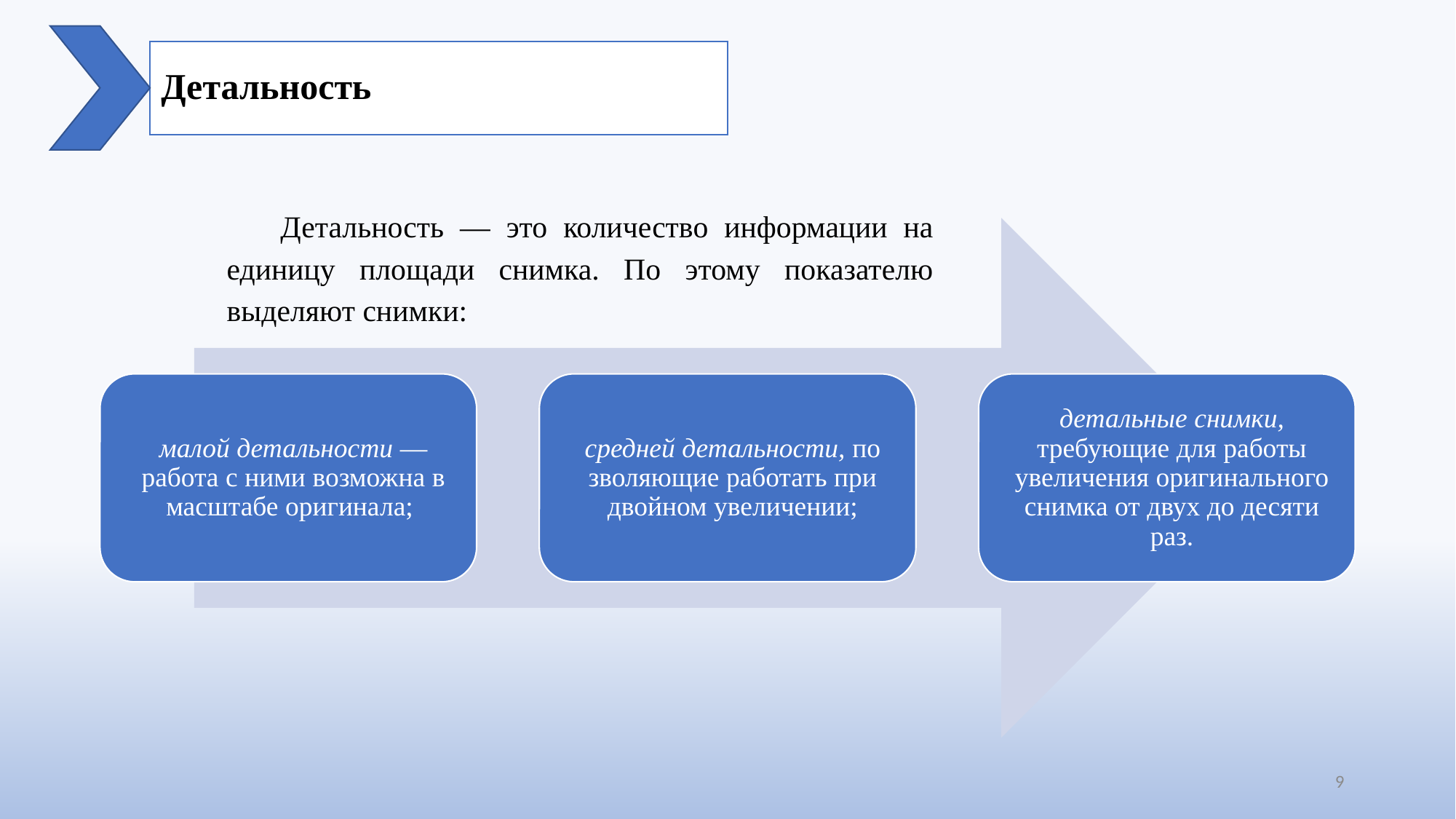

# Детальность
Детальность — это количество информации на еди­ницу площади снимка. По этому показателю выделяют снимки:
малой детальности — работа с ними возмож­на в масштабе оригинала;
средней детальности, по­зволяющие работать при двойном увеличении;
де­тальные снимки, требующие для работы увеличения оригинального снимка от двух до десяти раз.
9